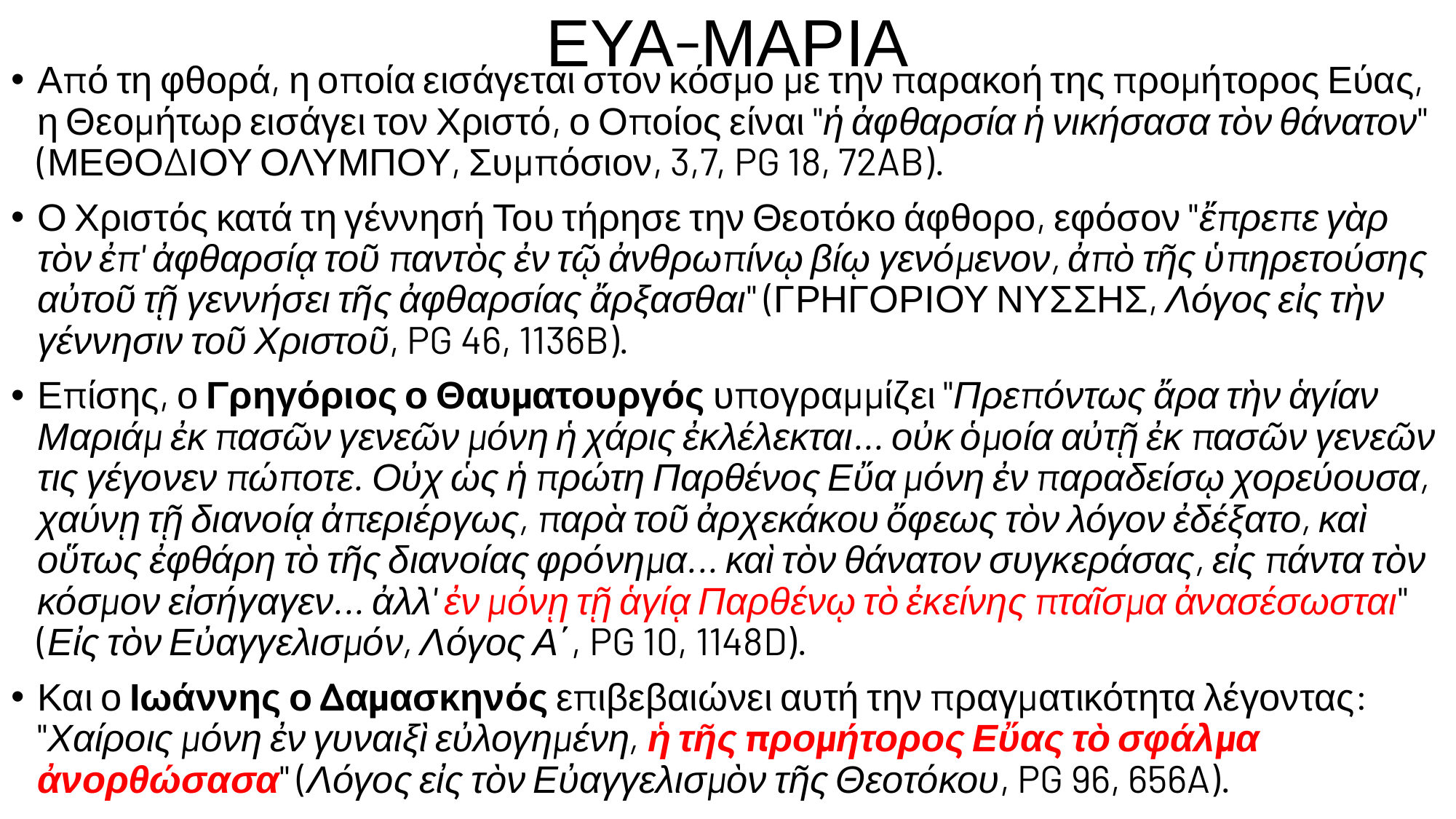

# ΕΥΑ-ΜΑΡΙΑ
Από τη φθορά, η οποία εισάγεται στον κόσμο με την παρακοή της προμήτορος Εύας, η Θεομήτωρ εισάγει τον Χριστό, ο Οποίος είναι "ἡ ἀφθαρσία ἡ νικήσασα τὸν θάνατον" (ΜΕΘΟΔΙΟΥ ΟΛΥΜΠΟΥ, Συμπόσιον, 3,7, PG 18, 72AB).
Ο Χριστός κατά τη γέννησή Του τήρησε την Θεοτόκο άφθορο, εφόσον "ἔπρεπε γὰρ τὸν ἐπ' ἀφθαρσίᾳ τοῦ παντὸς ἐν τῷ ἀνθρωπίνῳ βίῳ γενόμενον, ἀπὸ τῆς ὑπηρετούσης αὐτοῦ τῇ γεννήσει τῆς ἀφθαρσίας ἄρξασθαι" (ΓΡΗΓΟΡΙΟΥ ΝΥΣΣΗΣ, Λόγος εἰς τὴν γέννησιν τοῦ Χριστοῦ, PG 46, 1136B).
Επίσης, ο Γρηγόριος ο Θαυματουργός υπογραμμίζει "Πρεπόντως ἄρα τὴν ἁγίαν Μαριάμ ἐκ πασῶν γενεῶν μόνη ἡ χάρις ἐκλέλεκται... οὐκ ὁμοία αὐτῇ ἐκ πασῶν γενεῶν τις γέγονεν πώποτε. Οὐχ ὡς ἡ πρώτη Παρθένος Εὔα μόνη ἐν παραδείσῳ χορεύουσα, χαύνῃ τῇ διανοίᾳ ἀπεριέργως, παρὰ τοῦ ἀρχεκάκου ὄφεως τὸν λόγον ἐδέξατο, καὶ οὕτως ἐφθάρη τὸ τῆς διανοίας φρόνημα... καὶ τὸν θάνατον συγκεράσας, εἰς πάντα τὸν κόσμον εἰσήγαγεν... ἀλλ' ἐν μόνῃ τῇ ἁγίᾳ Παρθένῳ τὸ ἐκείνης πταῖσμα ἀνασέσωσται" (Εἰς τὸν Εὐαγγελισμόν, Λόγος Α΄, PG 10, 1148D).
Και ο Ιωάννης ο Δαμασκηνός επιβεβαιώνει αυτή την πραγματικότητα λέγοντας: "Χαίροις μόνη ἐν γυναιξὶ εὐλογημένη, ἡ τῆς προμήτορος Εὔας τὸ σφάλμα ἀνορθώσασα" (Λόγος εἰς τὸν Εὐαγγελισμὸν τῆς Θεοτόκου, PG 96, 656A).